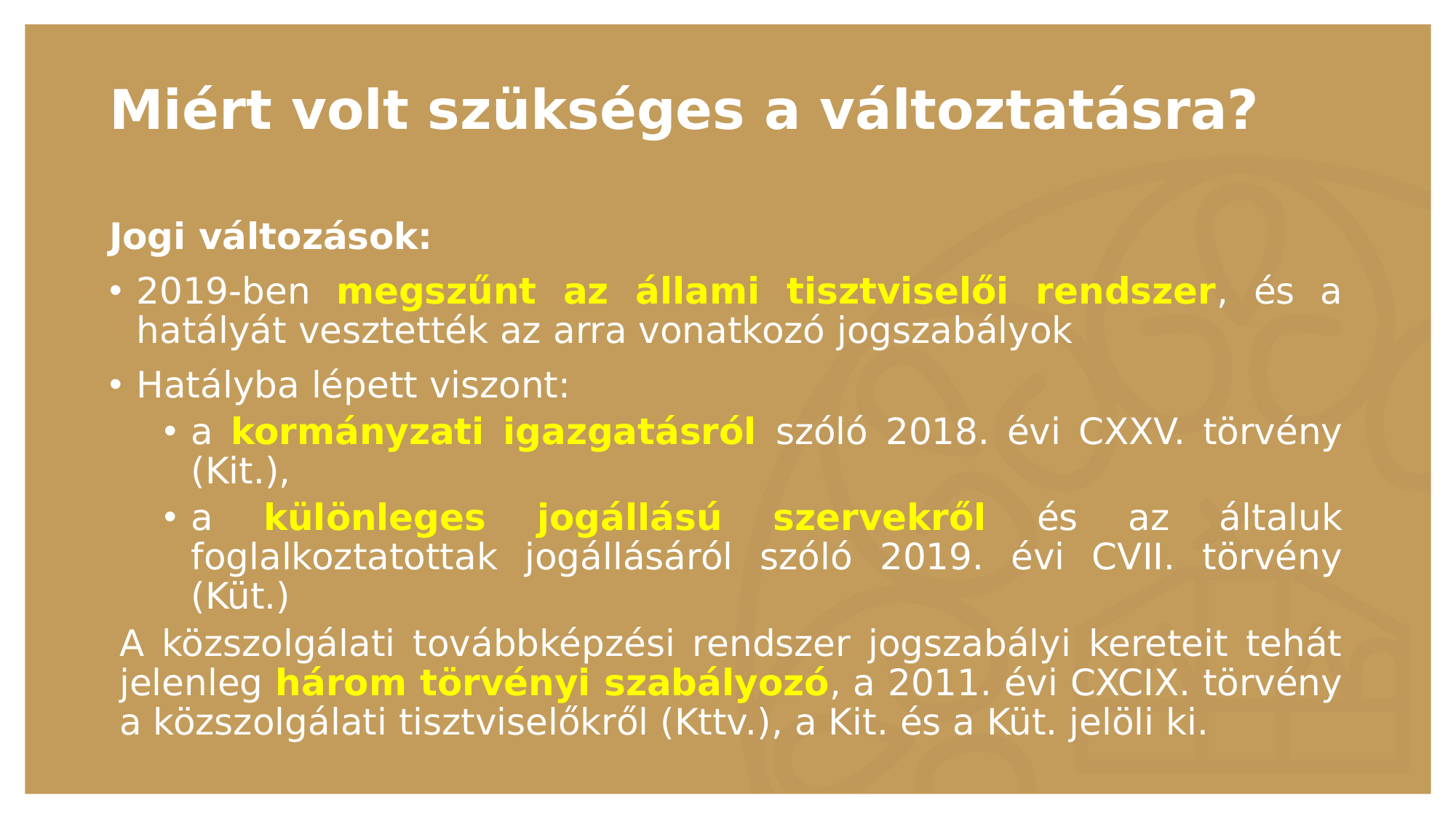

Miért volt szükséges a változtatásra?
Jogi változások:
2019-ben megszűnt az állami tisztviselői rendszer, és a hatályát vesztették az arra vonatkozó jogszabályok
Hatályba lépett viszont:
a kormányzati igazgatásról szóló 2018. évi CXXV. törvény (Kit.),
a különleges jogállású szervekről és az általuk foglalkoztatottak jogállásáról szóló 2019. évi CVII. törvény (Küt.)
A közszolgálati továbbképzési rendszer jogszabályi kereteit tehát jelenleg három törvényi szabályozó, a 2011. évi CXCIX. törvény a közszolgálati tisztviselőkről (Kttv.), a Kit. és a Küt. jelöli ki.